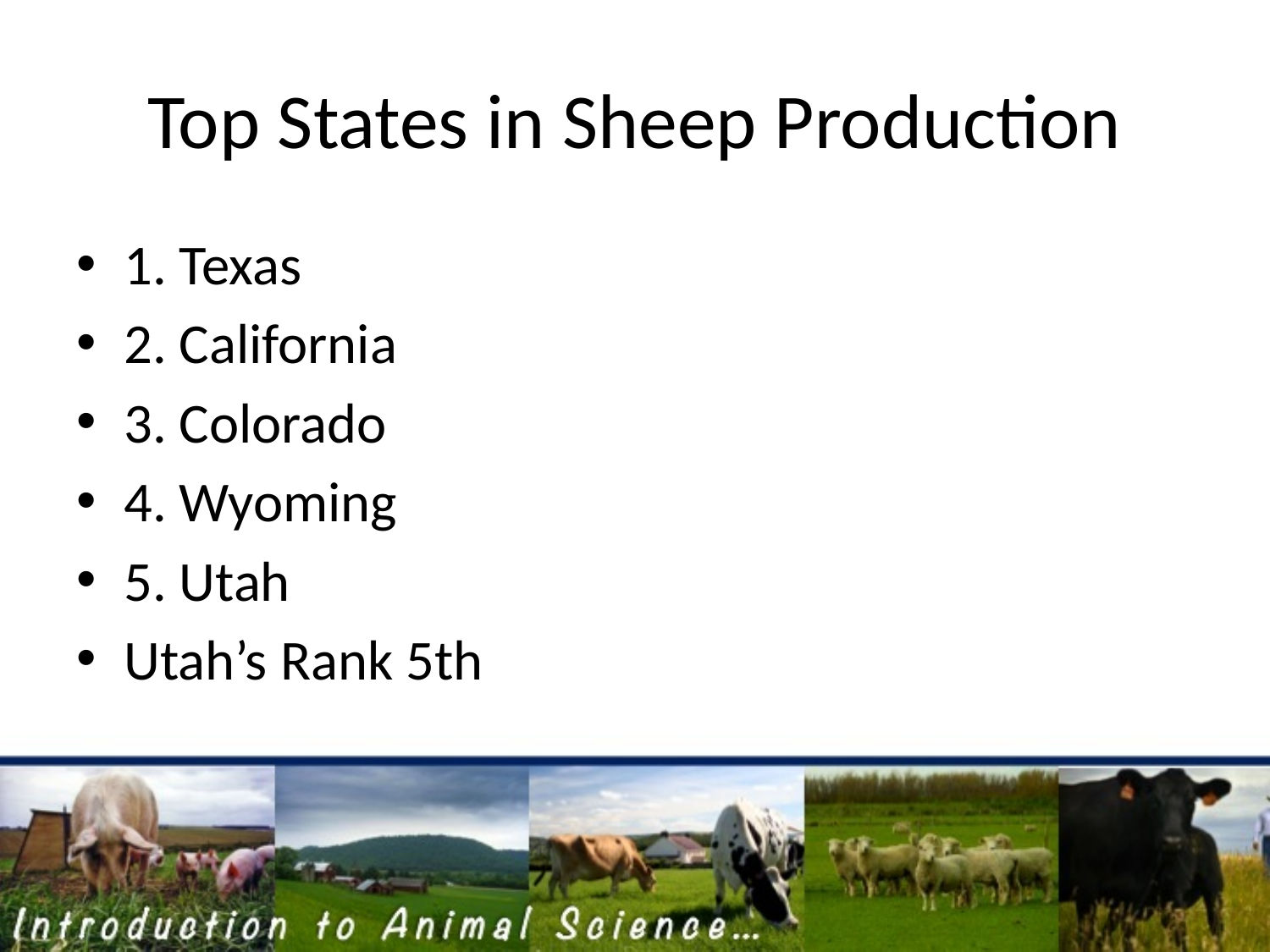

# Top States in Sheep Production
1. Texas
2. California
3. Colorado
4. Wyoming
5. Utah
Utah’s Rank 5th